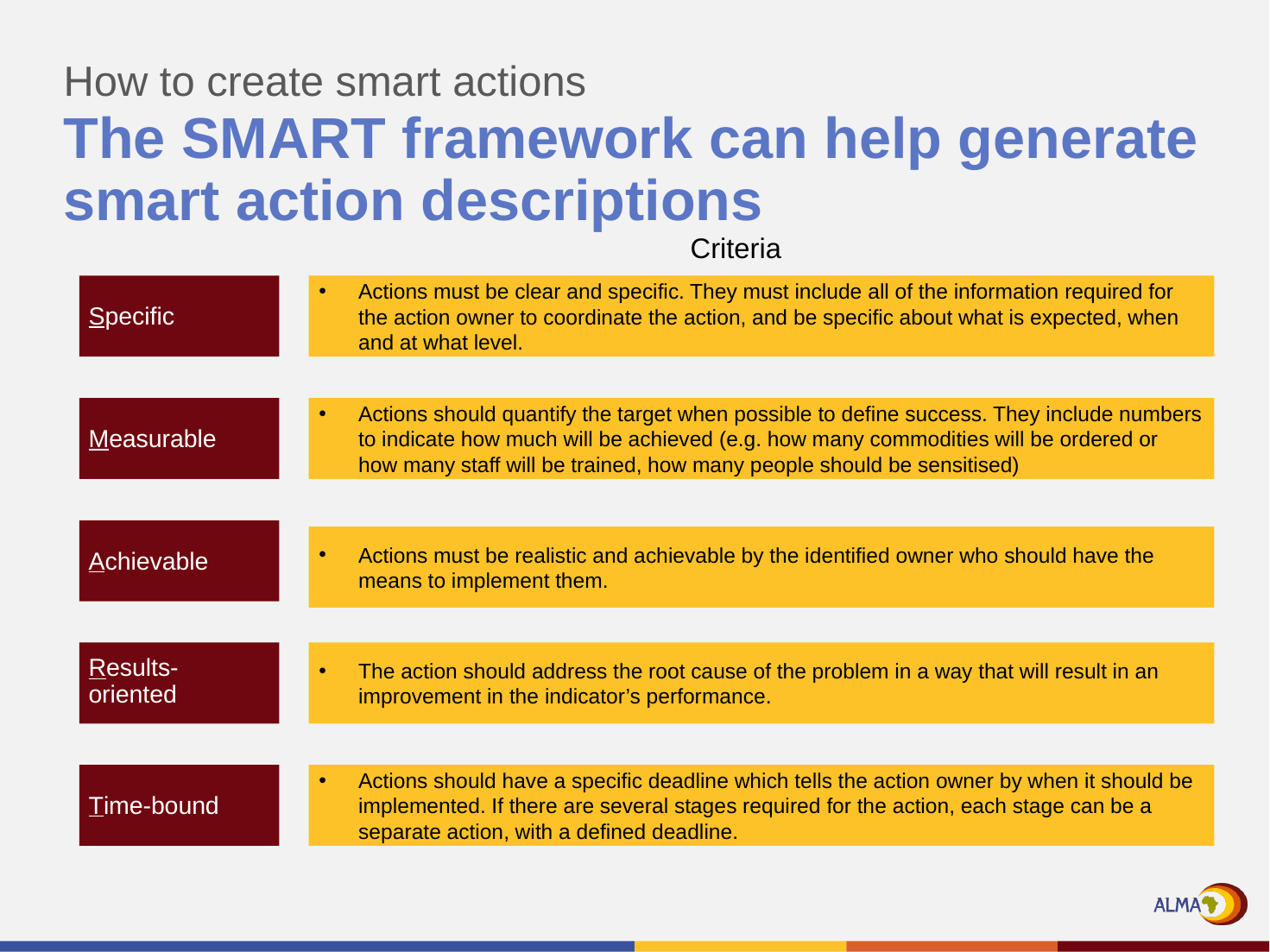

How to create smart actions
# The SMART framework can help generate smart action descriptions
Criteria

Specific
Actions must be clear and specific. They must include all of the information required for the action owner to coordinate the action, and be specific about what is expected, when and at what level.
Actions should quantify the target when possible to define success. They include numbers to indicate how much will be achieved (e.g. how many commodities will be ordered or how many staff will be trained, how many people should be sensitised)

Measurable

Achievable
Actions must be realistic and achievable by the identified owner who should have the means to implement them.

Results- oriented
The action should address the root cause of the problem in a way that will result in an improvement in the indicator’s performance.

Time-bound
Actions should have a specific deadline which tells the action owner by when it should be implemented. If there are several stages required for the action, each stage can be a separate action, with a defined deadline.